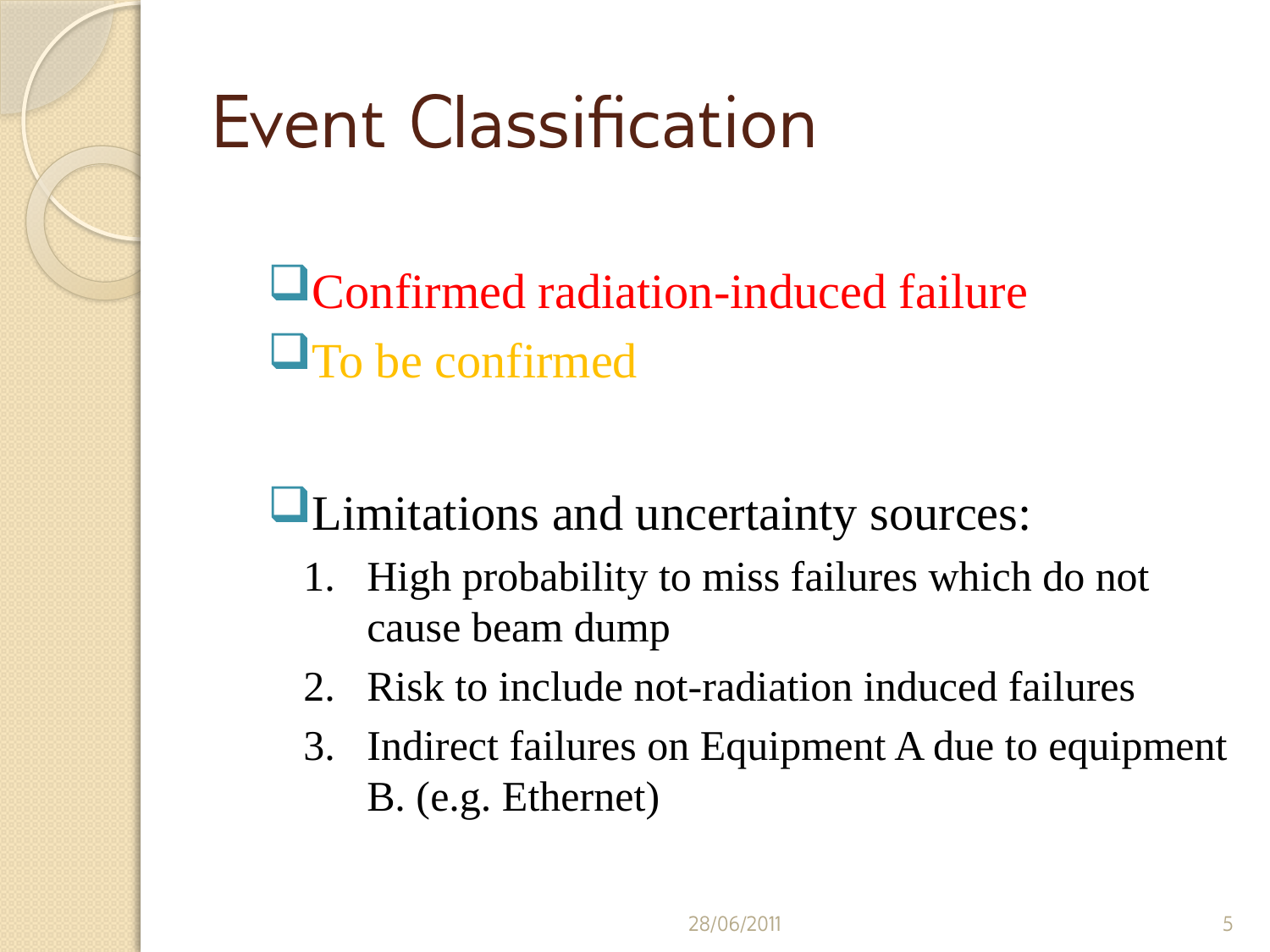

# Event Classification

Confirmed radiation-induced failure
To be confirmed

Limitations and uncertainty sources:
High probability to miss failures which do not cause beam dump
Risk to include not-radiation induced failures
Indirect failures on Equipment A due to equipment B. (e.g. Ethernet)

28/06/2011
5